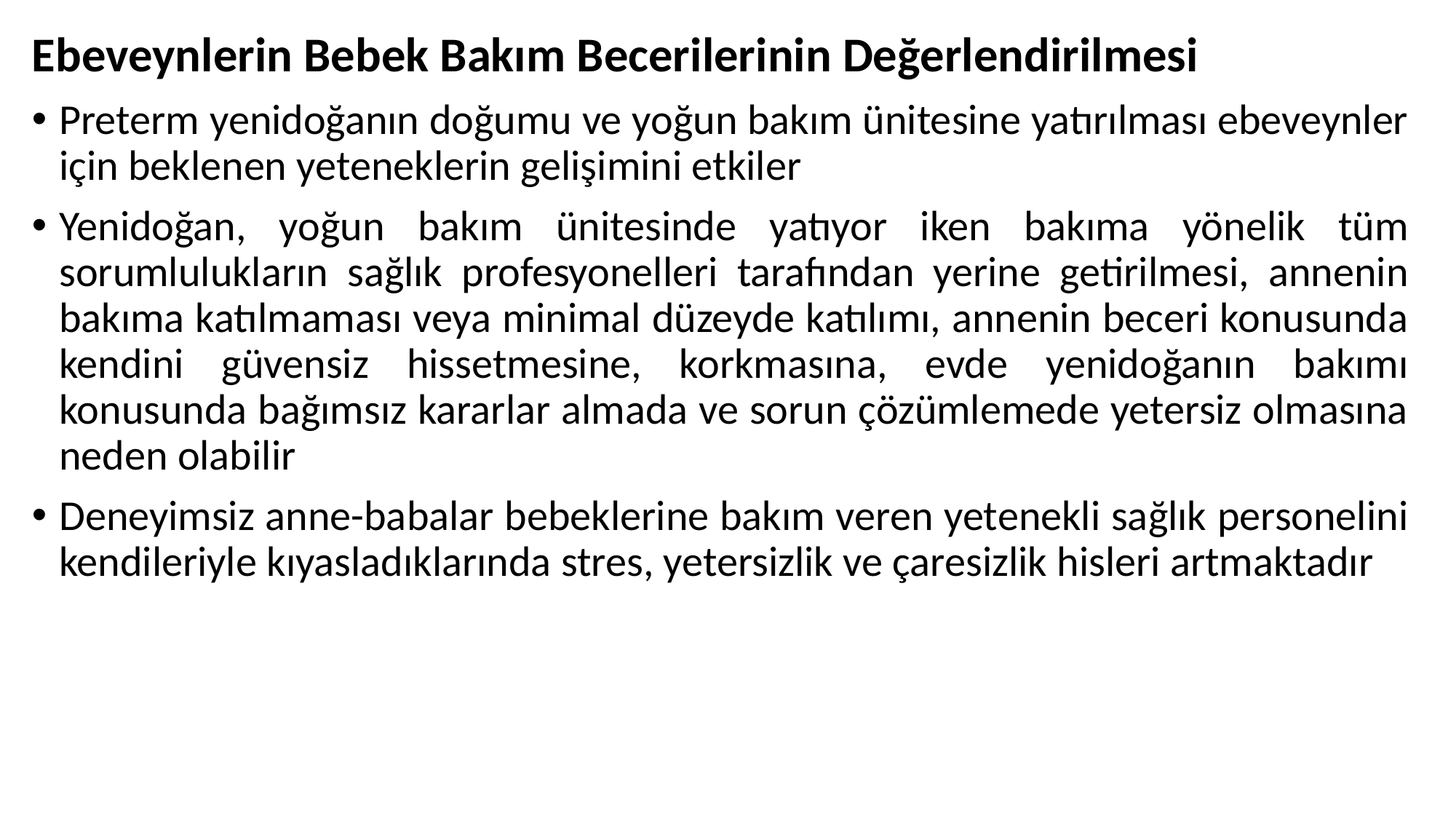

Ebeveynlerin Bebek Bakım Becerilerinin Değerlendirilmesi
Preterm yenidoğanın doğumu ve yoğun bakım ünitesine yatırılması ebeveynler için beklenen yeteneklerin gelişimini etkiler
Yenidoğan, yoğun bakım ünitesinde yatıyor iken bakıma yönelik tüm sorumlulukların sağlık profesyonelleri tarafından yerine getirilmesi, annenin bakıma katılmaması veya minimal düzeyde katılımı, annenin beceri konusunda kendini güvensiz hissetmesine, korkmasına, evde yenidoğanın bakımı konusunda bağımsız kararlar almada ve sorun çözümlemede yetersiz olmasına neden olabilir
Deneyimsiz anne-babalar bebeklerine bakım veren yetenekli sağlık personelini kendileriyle kıyasladıklarında stres, yetersizlik ve çaresizlik hisleri artmaktadır